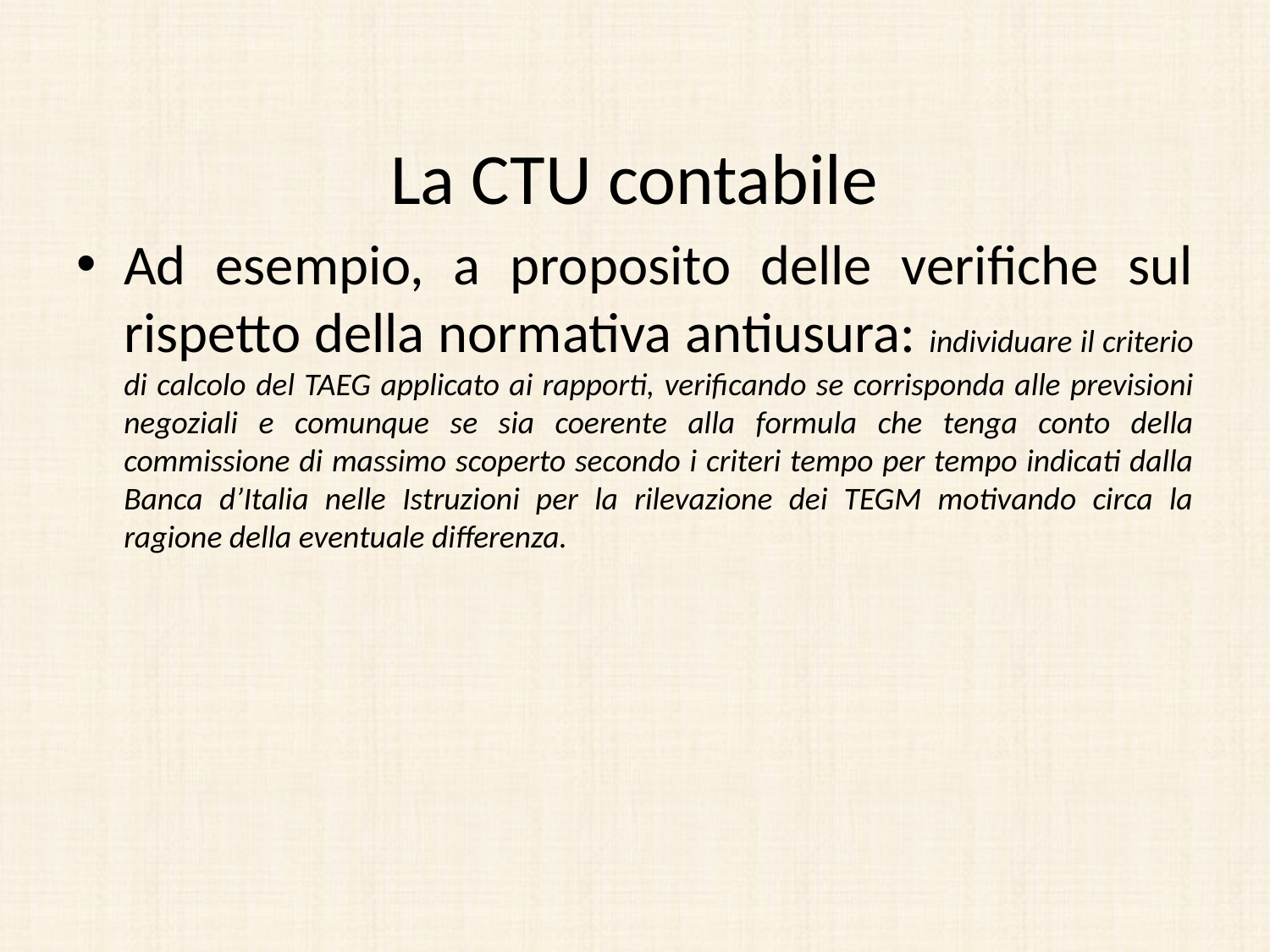

# La CTU contabile
Ad esempio, a proposito delle verifiche sul rispetto della normativa antiusura: individuare il criterio di calcolo del TAEG applicato ai rapporti, verificando se corrisponda alle previsioni negoziali e comunque se sia coerente alla formula che tenga conto della commissione di massimo scoperto secondo i criteri tempo per tempo indicati dalla Banca d’Italia nelle Istruzioni per la rilevazione dei TEGM motivando circa la ragione della eventuale differenza.